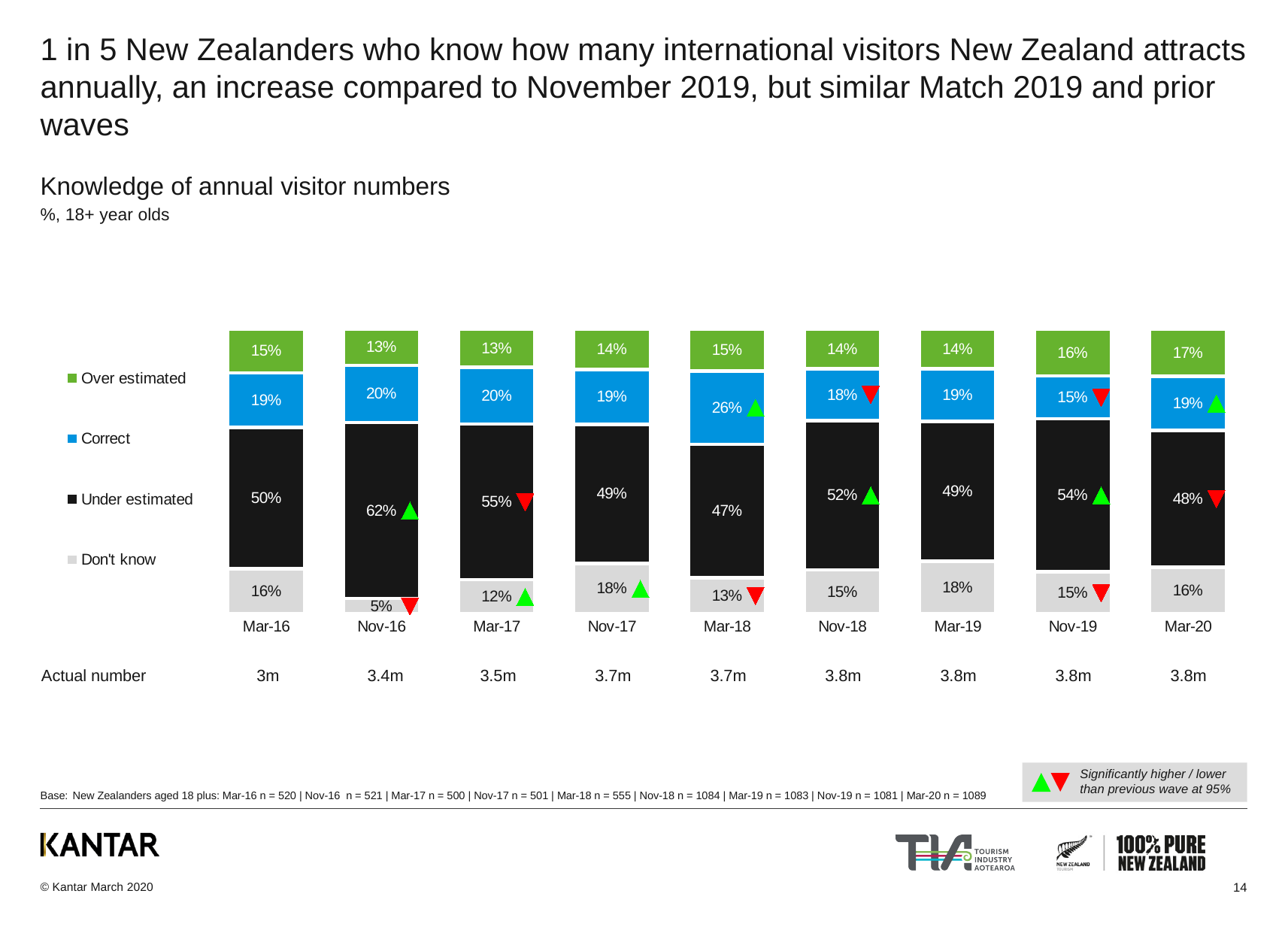

# 1 in 5 New Zealanders who know how many international visitors New Zealand attracts annually, an increase compared to November 2019, but similar Match 2019 and prior waves
Knowledge of annual visitor numbers
%, 18+ year olds

### Chart

| Category | Don't know | Under estimated | Correct | Over estimated |
|---|---|---|---|---|
| Mar-16 | 0.15750071174511096 | 0.4967769343174561 | 0.19278777940769706 | 0.1529345745297366 |
| Nov-16 | 0.05298743120649629 | 0.6196247717140934 | 0.2010506003062888 | 0.12633719677312025 |
| Mar-17 | 0.11989053124396996 | 0.5467743279912342 | 0.20014832216405998 | 0.1331868186007369 |
| Nov-17 | 0.17679523518641513 | 0.48954406553189195 | 0.19249354255648427 | 0.14116715672520783 |
| Mar-18 | 0.1262168252579425 | 0.4693908980553635 | 0.258537420940945 | 0.14585485574574863 |
| Nov-18 | 0.1538148517822212 | 0.5249370368750332 | 0.18293822205769972 | 0.13830988928504206 |
| Mar-19 | 0.1845860981865113 | 0.491746970366232 | 0.18554538069723114 | 0.1381215507500227 |
| Nov-19 | 0.14702768033677568 | 0.5388005738438875 | 0.1500441273561855 | 0.1641276184631558 |
| Mar-20 | 0.16347780924439548 | 0.481510490646567 | 0.18999557363348812 | 0.16501612647555183 |
| Actual number | 3m | 3.4m | 3.5m | 3.7m | 3.7m | 3.8m | 3.8m | 3.8m | 3.8m |
| --- | --- | --- | --- | --- | --- | --- | --- | --- | --- |
Base:	New Zealanders aged 18 plus: Mar-16 n = 520 | Nov-16  n = 521 | Mar-17 n = 500 | Nov-17 n = 501 | Mar-18 n = 555 | Nov-18 n = 1084 | Mar-19 n = 1083 | Nov-19 n = 1081 | Mar-20 n = 1089
Significantly higher / lower than previous wave at 95%

14